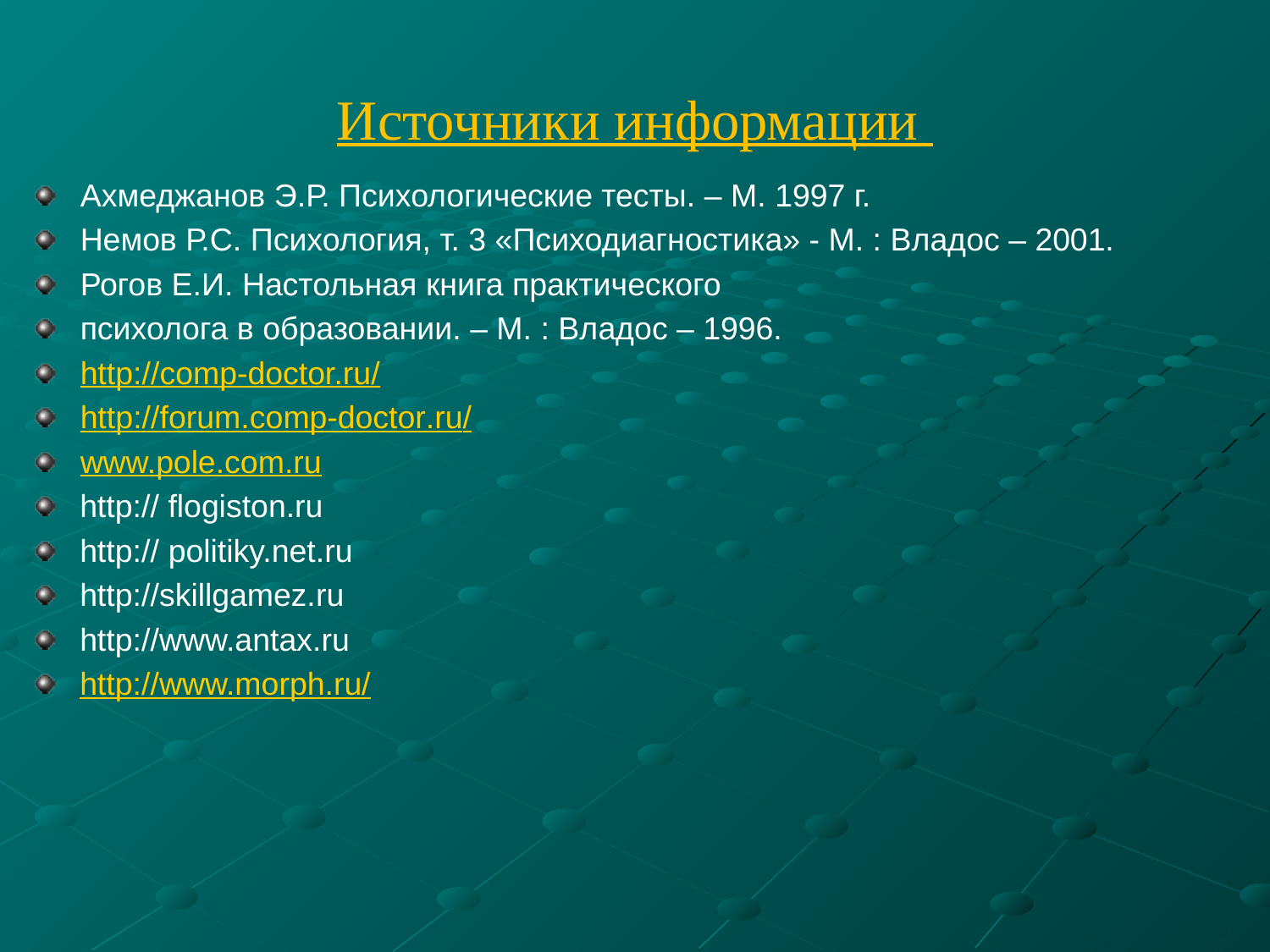

# Источники информации
Ахмеджанов Э.Р. Психологические тесты. – М. 1997 г.
Немов Р.С. Психология, т. 3 «Психодиагностика» - М. : Владос – 2001.
Рогов Е.И. Настольная книга практического
психолога в образовании. – М. : Владос – 1996.
http://comp-doctor.ru/
http://forum.comp-doctor.ru/
www.pole.com.ru
http:// flogiston.ru
http:// politiky.net.ru
http://skillgamez.ru
http://www.antax.ru
http://www.morph.ru/